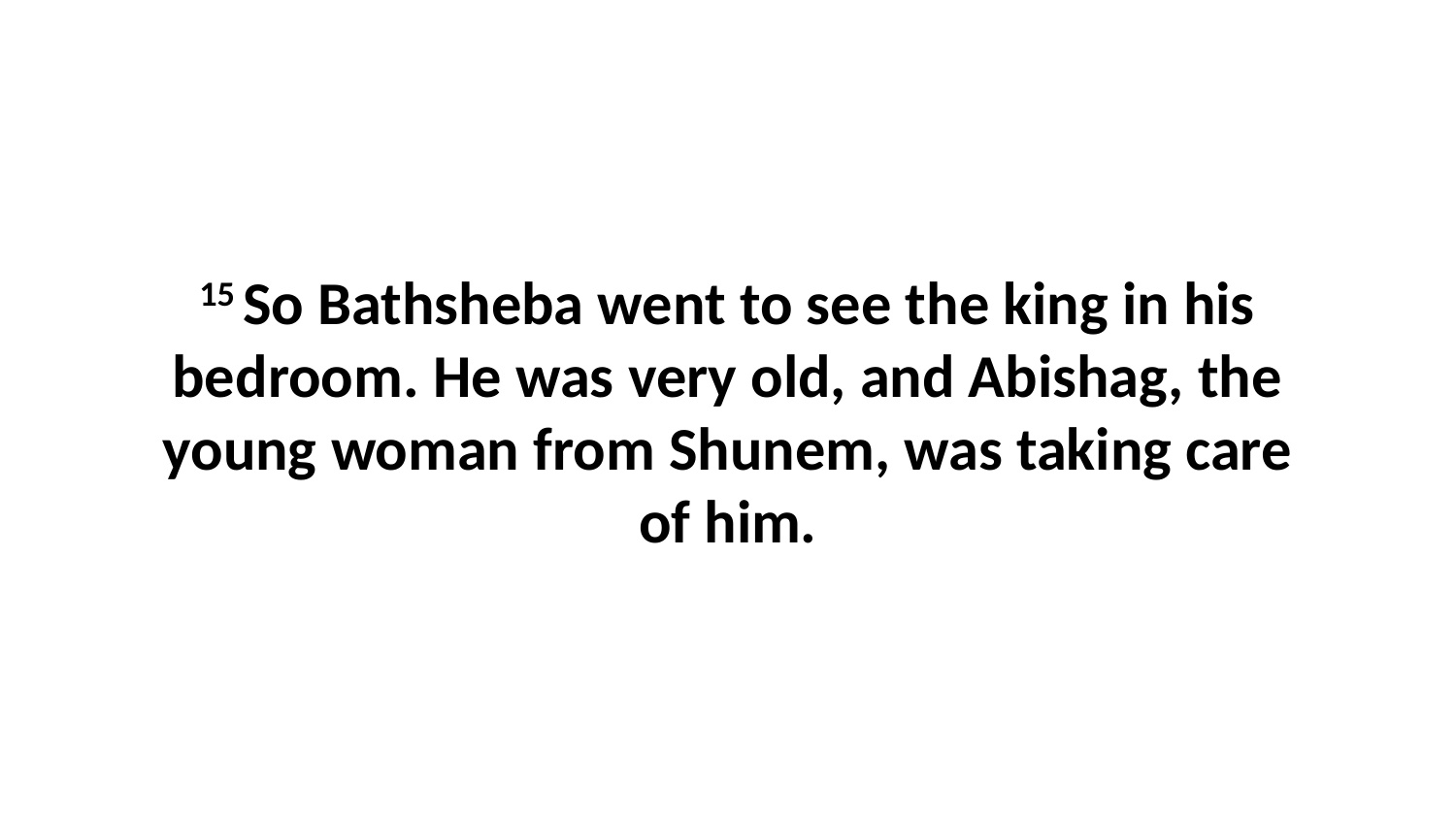

15 So Bathsheba went to see the king in his bedroom. He was very old, and Abishag, the young woman from Shunem, was taking care of him.